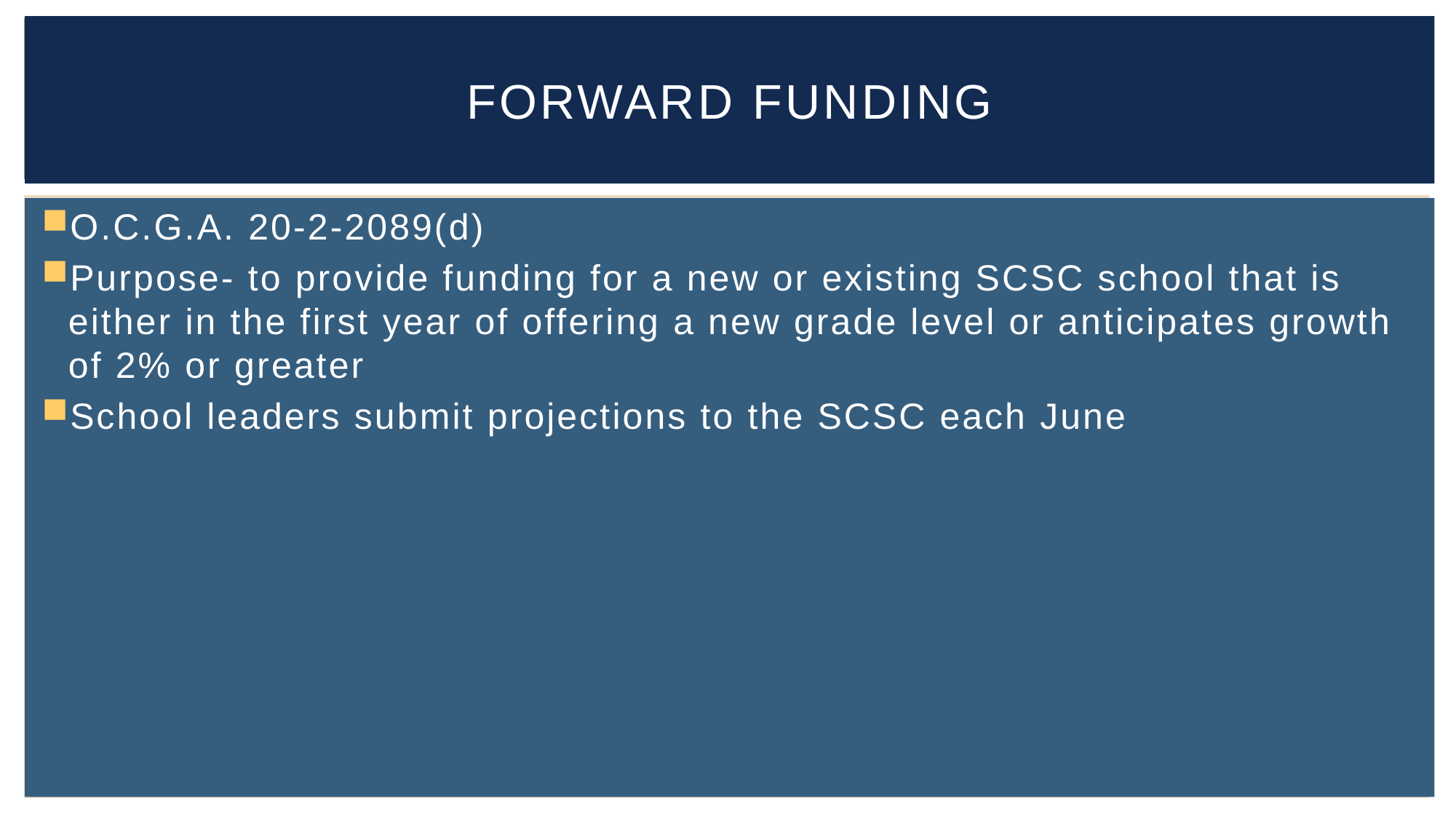

Forward Funding
#
O.C.G.A. 20-2-2089(d)
Purpose- to provide funding for a new or existing SCSC school that is either in the first year of offering a new grade level or anticipates growth of 2% or greater
School leaders submit projections to the SCSC each June